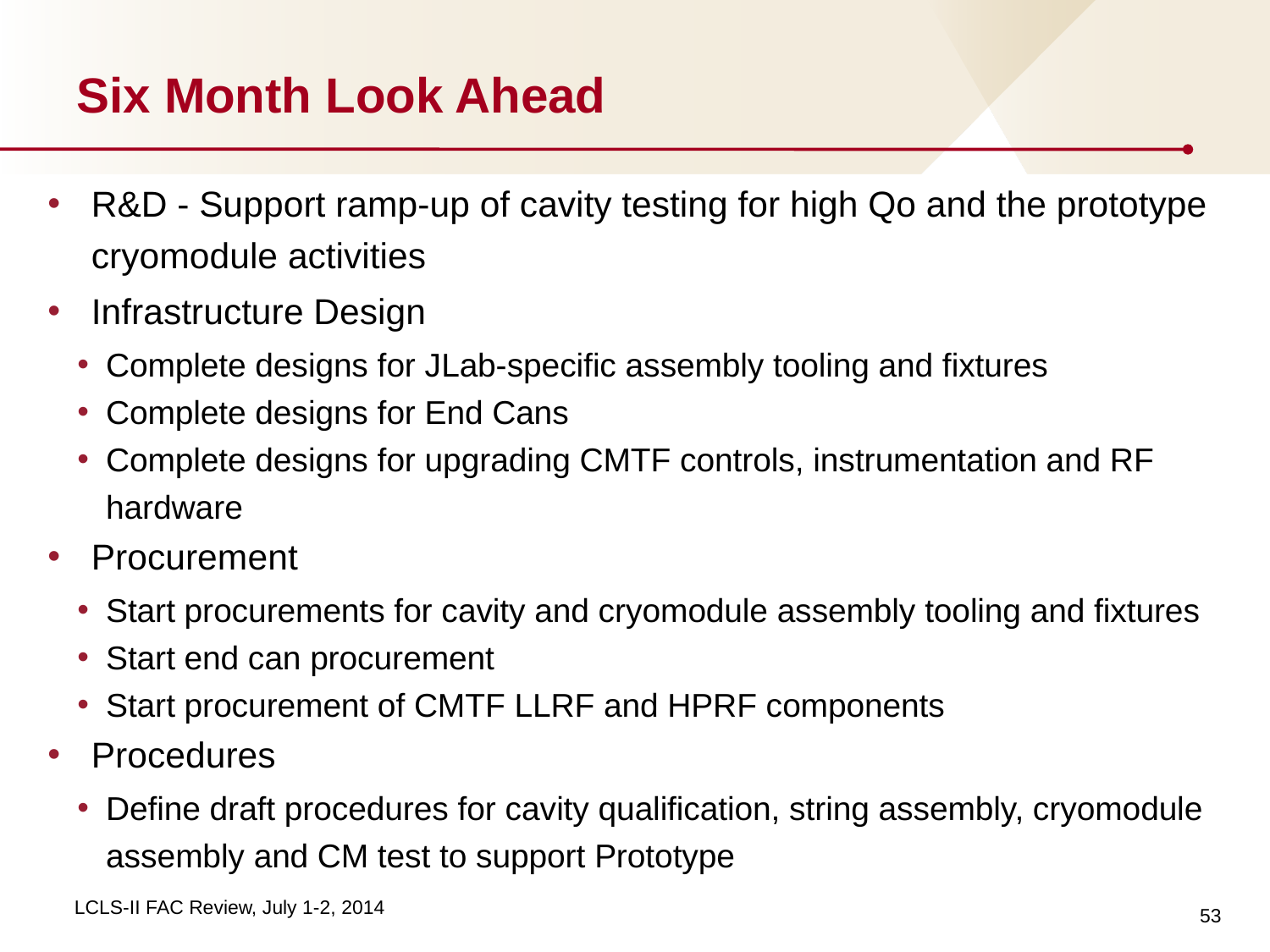

# Six Month Look Ahead
R&D - Support ramp-up of cavity testing for high Qo and the prototype cryomodule activities
Infrastructure Design
Complete designs for JLab-specific assembly tooling and fixtures
Complete designs for End Cans
Complete designs for upgrading CMTF controls, instrumentation and RF hardware
Procurement
Start procurements for cavity and cryomodule assembly tooling and fixtures
Start end can procurement
Start procurement of CMTF LLRF and HPRF components
Procedures
Define draft procedures for cavity qualification, string assembly, cryomodule assembly and CM test to support Prototype

53
LCLS-II FAC Review, July 1-2, 2014